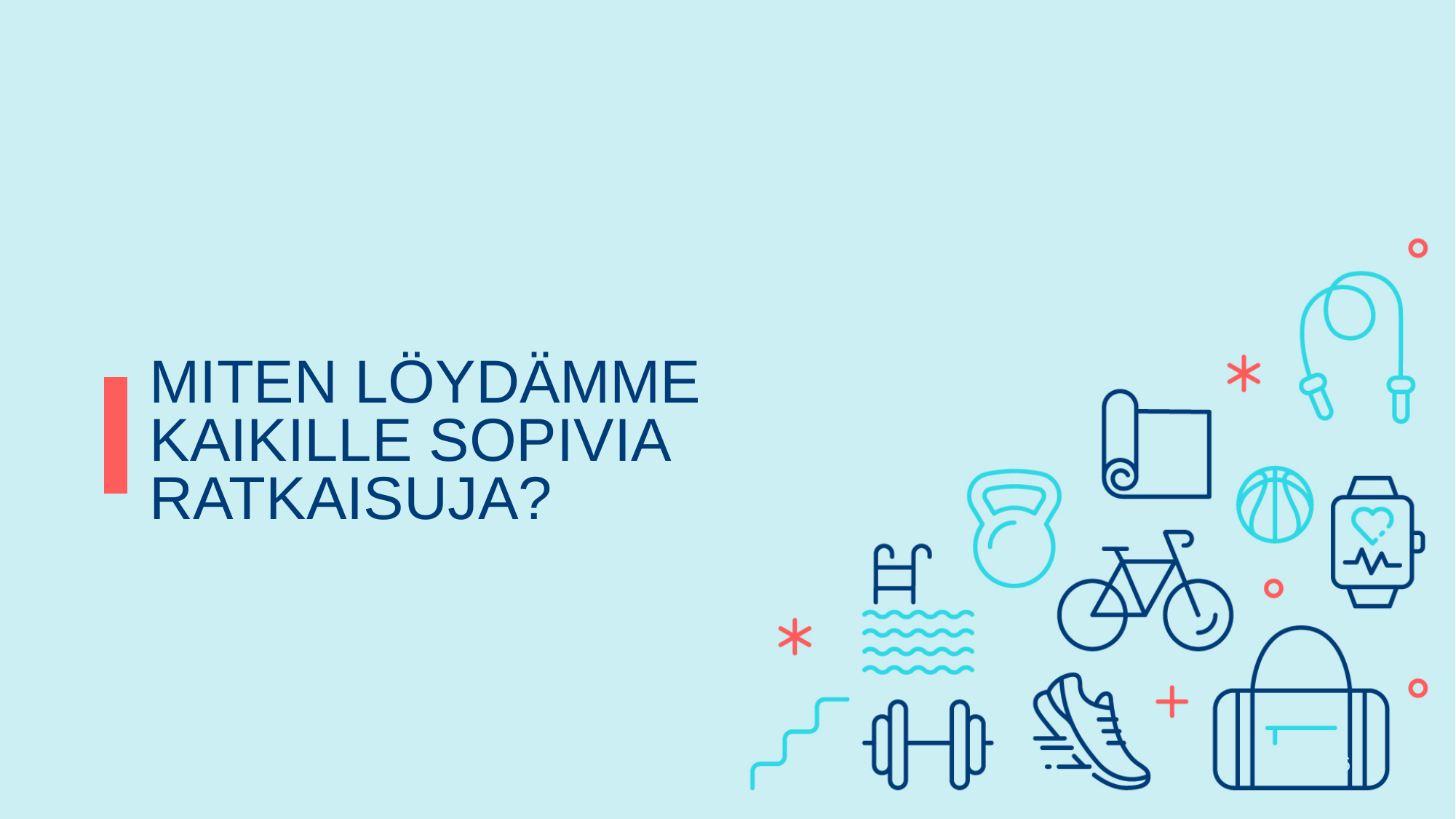

# MITEN LÖYDÄMME KAIKILLE SOPIVIA RATKAISUJA?
8.5.2026